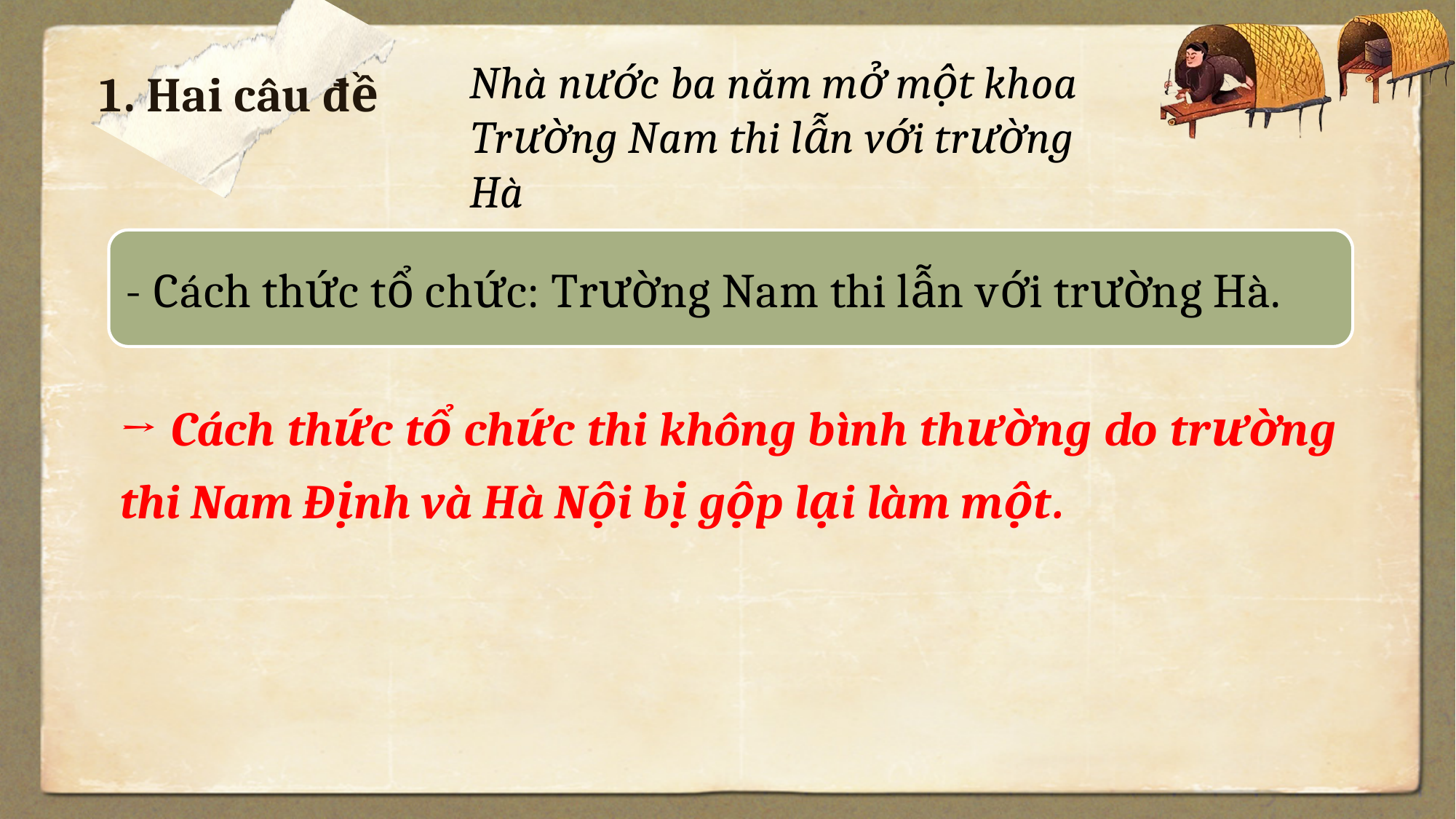

Nhà nước ba năm mở một khoa
Trường Nam thi lẫn với trường Hà
1. Hai câu đề
- Cách thức tổ chức: Trường Nam thi lẫn với trường Hà.
→ Cách thức tổ chức thi không bình thường do trường thi Nam Định và Hà Nội bị gộp lại làm một.